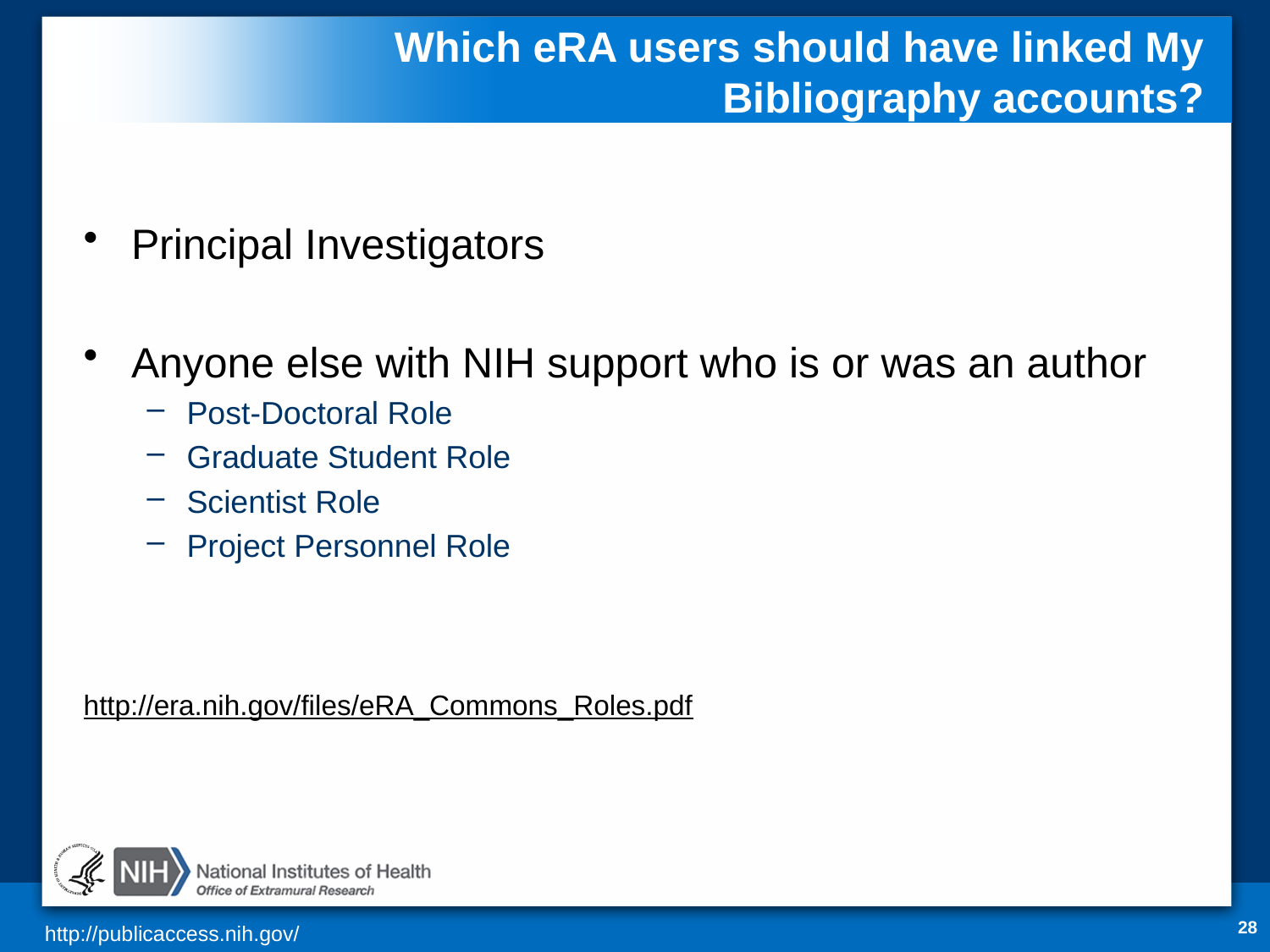

# Which eRA users should have linked My Bibliography accounts?

Principal Investigators

Anyone else with NIH support who is or was an author
Post-Doctoral Role
Graduate Student Role
Scientist Role
Project Personnel Role

http://era.nih.gov/files/eRA_Commons_Roles.pdf

28